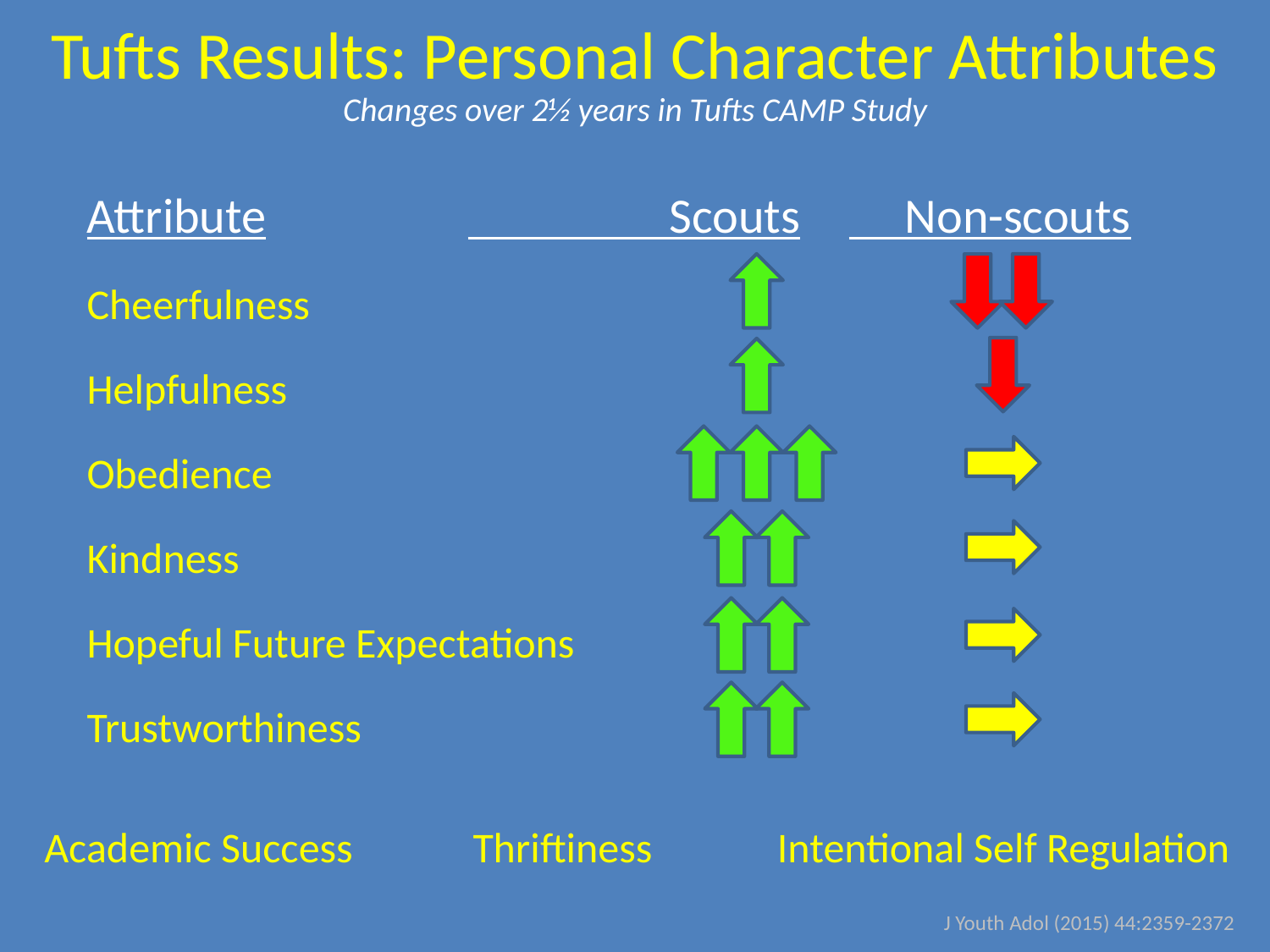

# Tufts Results: Personal Character Attributes Changes over 2½ years in Tufts CAMP Study
Attribute		                  Scouts	     Non-scouts
Cheerfulness
Helpfulness
Obedience
Kindness
Hopeful Future Expectations
Trustworthiness

Academic Success	     Thriftiness
Intentional Self Regulation

J Youth Adol (2015) 44:2359-2372